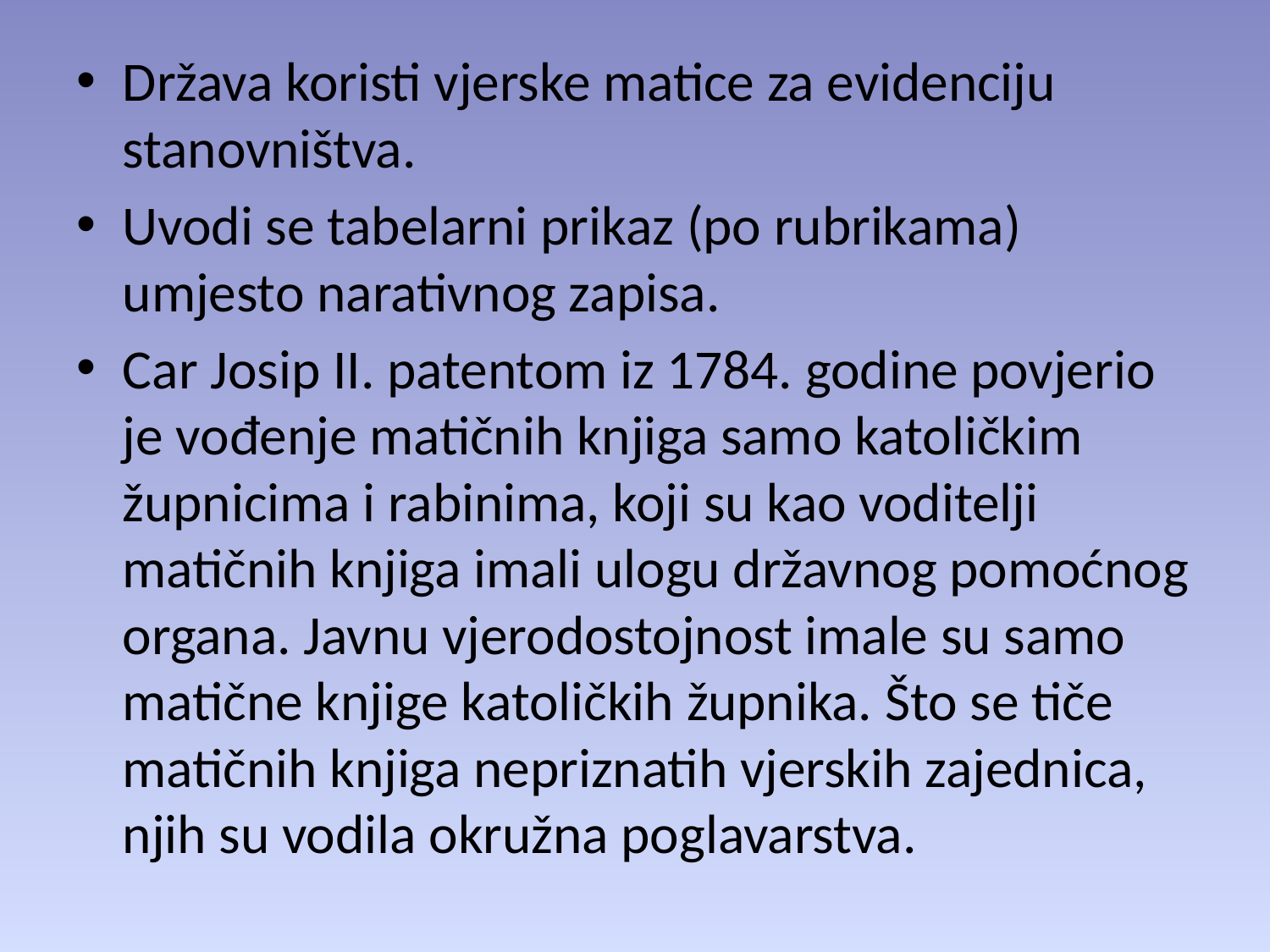

Država koristi vjerske matice za evidenciju stanovništva.
Uvodi se tabelarni prikaz (po rubrikama) umjesto narativnog zapisa.
Car Josip II. patentom iz 1784. godine povjerio je vođenje matičnih knjiga samo katoličkim župnicima i rabinima, koji su kao voditelji matičnih knjiga imali ulogu državnog pomoćnog organa. Javnu vjerodostojnost imale su samo matične knjige katoličkih župnika. Što se tiče matičnih knjiga nepriznatih vjerskih zajednica, njih su vodila okružna poglavarstva.